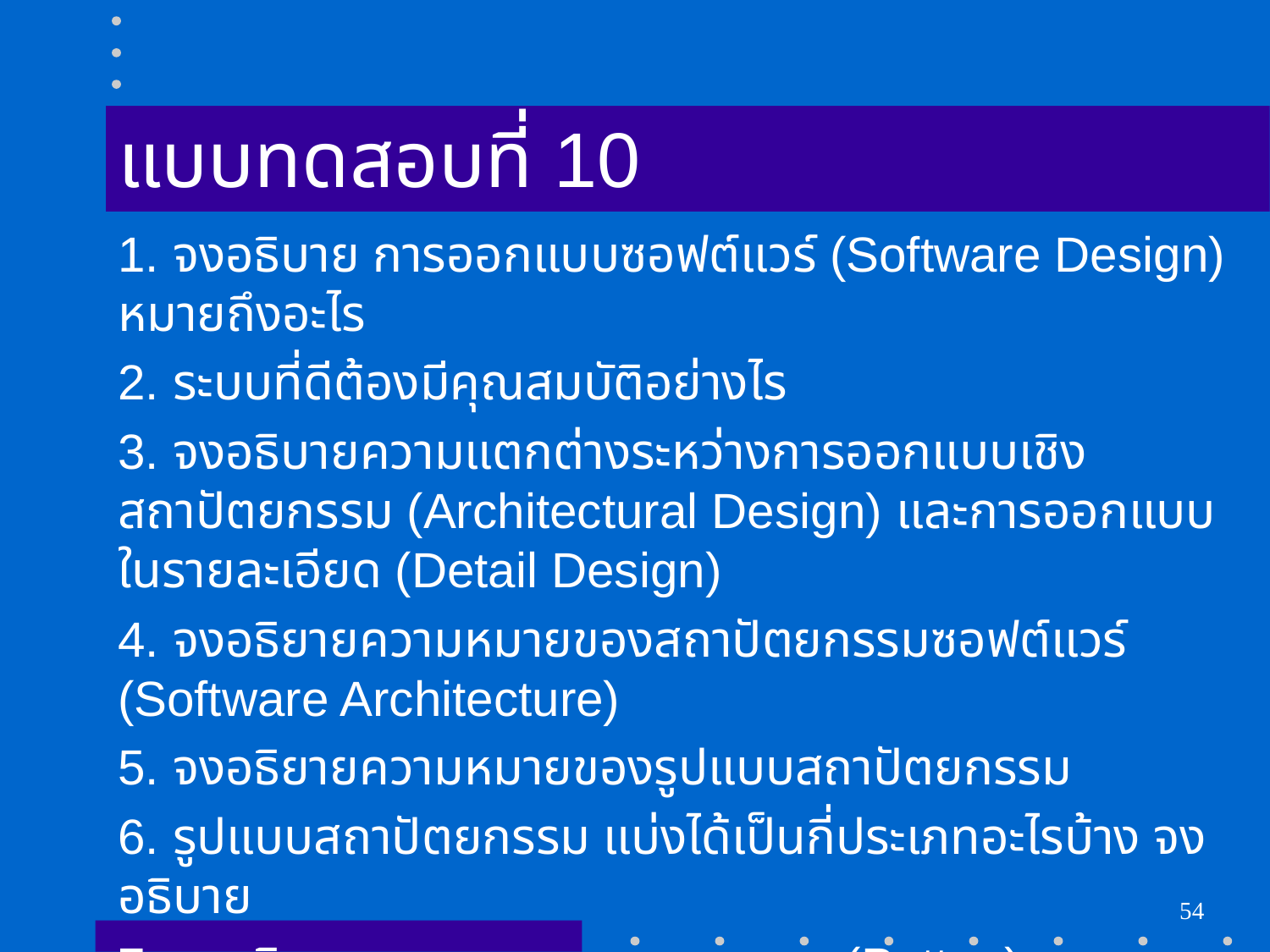

# แบบทดสอบที่ 10
1. จงอธิบาย การออกแบบซอฟต์แวร์ (Software Design) หมายถึงอะไร
2. ระบบที่ดีต้องมีคุณสมบัติอย่างไร
3. จงอธิบายความแตกต่างระหว่างการออกแบบเชิงสถาปัตยกรรม (Architectural Design) และการออกแบบในรายละเอียด (Detail Design)
4. จงอธิยายความหมายของสถาปัตยกรรมซอฟต์แวร์ (Software Architecture)
5. จงอธิยายความหมายของรูปแบบสถาปัตยกรรม
6. รูปแบบสถาปัตยกรรม แบ่งได้เป็นกี่ประเภทอะไรบ้าง จงอธิบาย
7. จงอธิยายความหมายของแบบแผน (Patten)